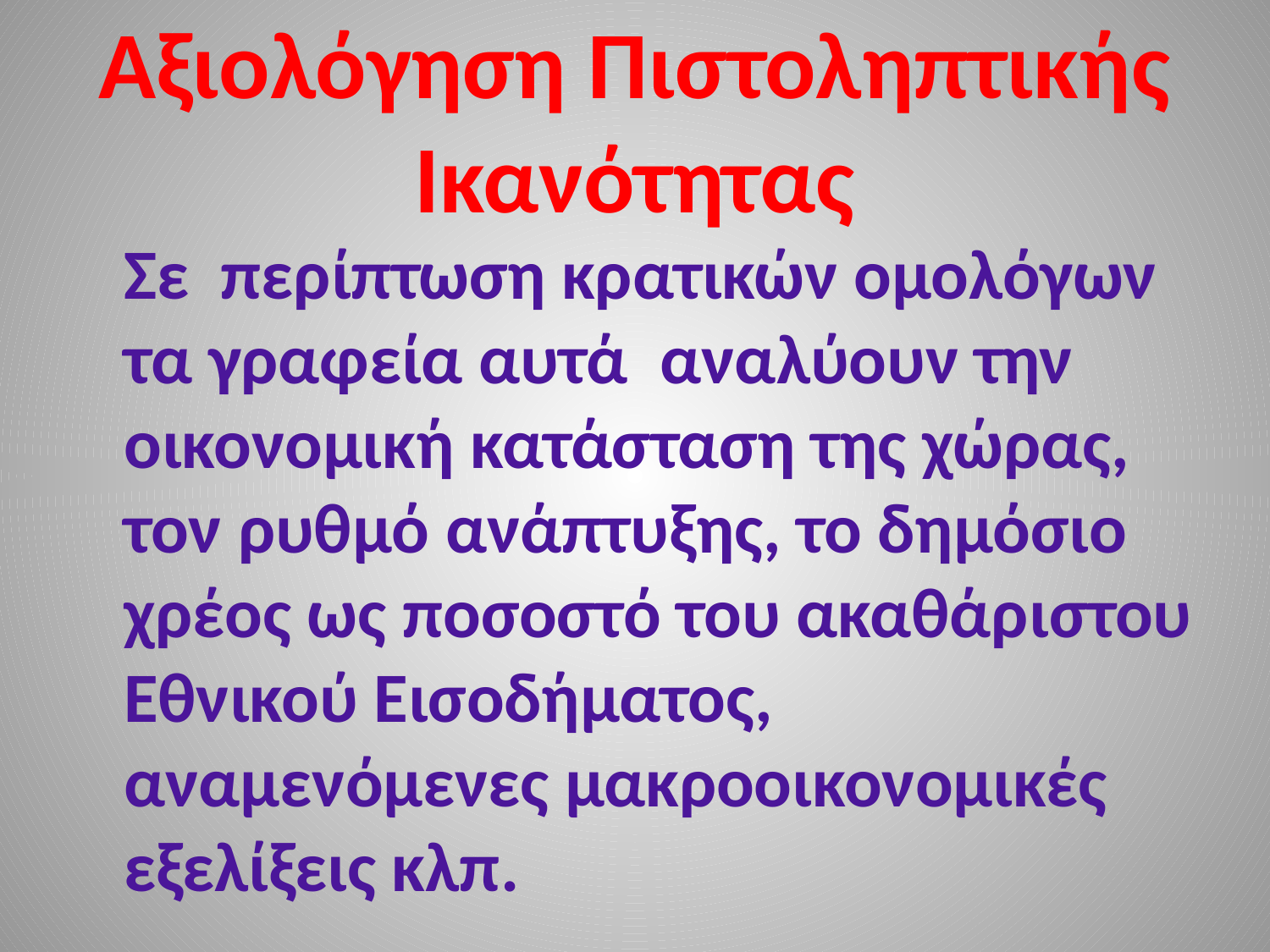

# Αξιολόγηση Πιστοληπτικής Ικανότητας
   Σε  περίπτωση κρατικών ομολόγων τα γραφεία αυτά  αναλύουν την οικονομική κατάσταση της χώρας, τον ρυθμό ανάπτυξης, το δημόσιο χρέος ως ποσοστό του ακαθάριστου Εθνικού Εισοδήματος, αναμενόμενες μακροοικονομικές εξελίξεις κλπ.